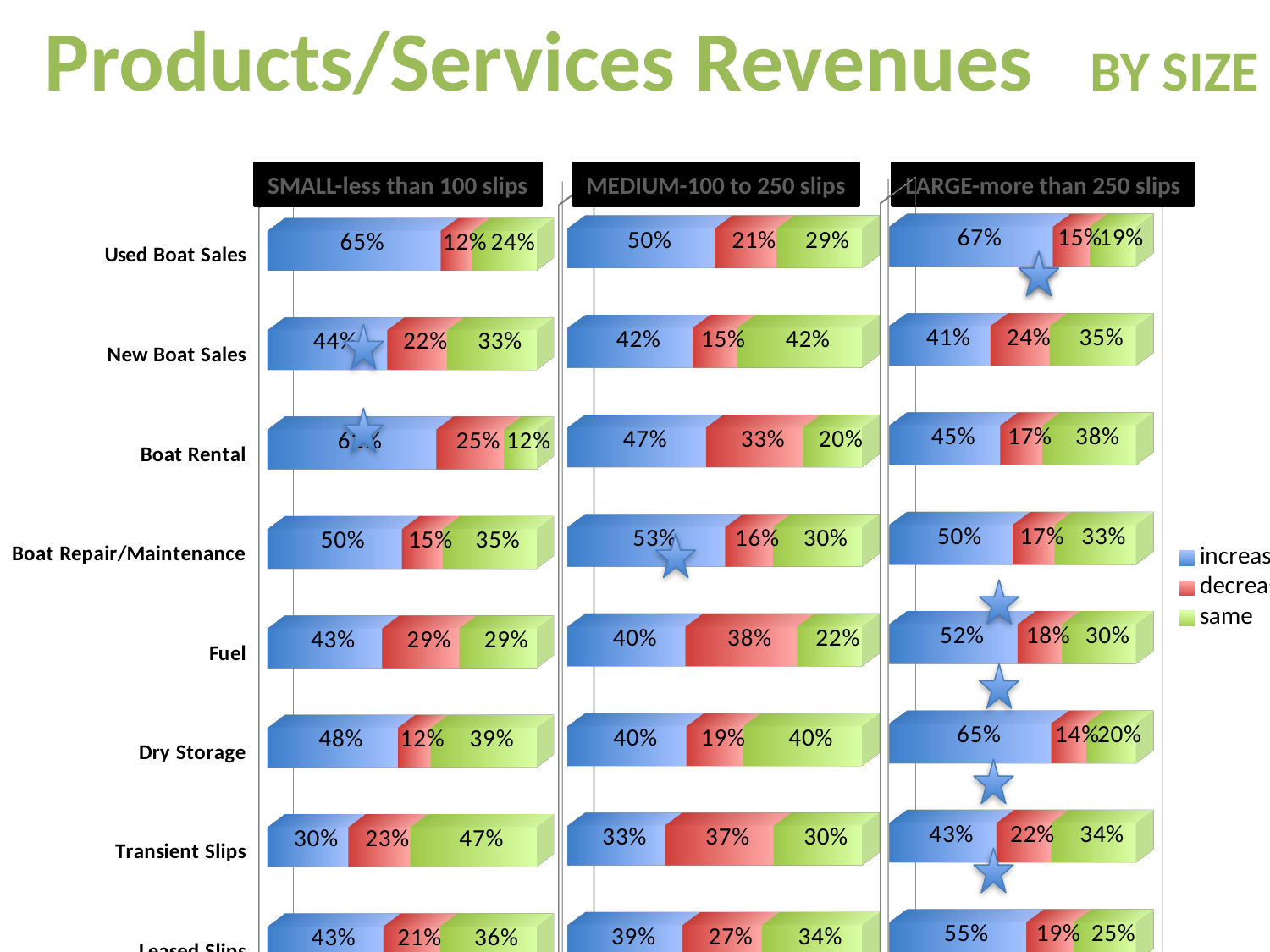

Products/Services Revenues   BY SIZE

[unsupported chart]

[unsupported chart]

[unsupported chart]

SMALL-less than 100 slips
MEDIUM-100 to 250 slips
LARGE-more than 250 slips